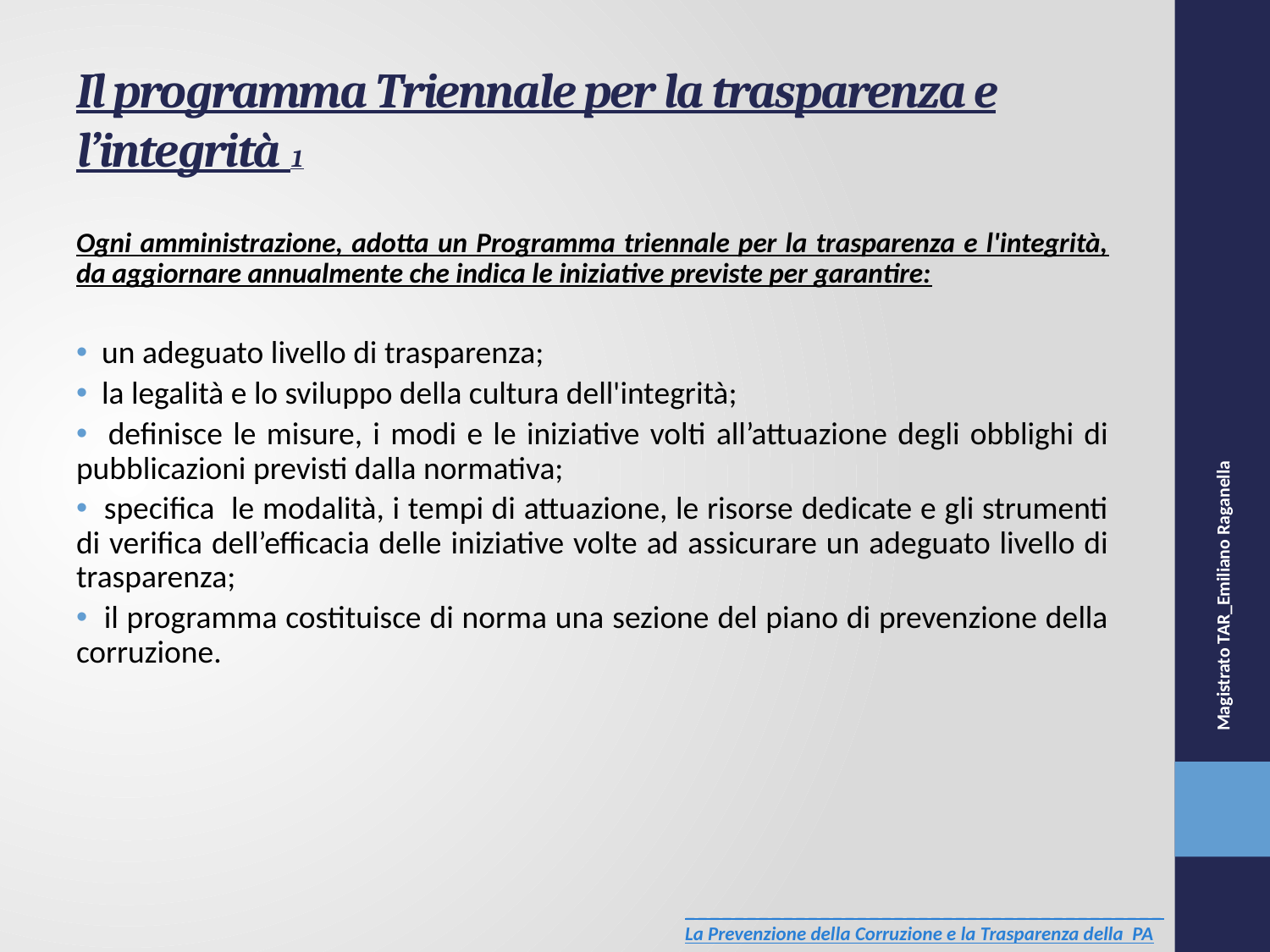

# Il programma Triennale per la trasparenza e l’integrità 1
Ogni amministrazione, adotta un Programma triennale per la trasparenza e l'integrità, da aggiornare annualmente che indica le iniziative previste per garantire:

  un adeguato livello di trasparenza;
  la legalità e lo sviluppo della cultura dell'integrità;
  definisce le misure, i modi e le iniziative volti all’attuazione degli obblighi di pubblicazioni previsti dalla normativa;
  specifica  le modalità, i tempi di attuazione, le risorse dedicate e gli strumenti di verifica dell’efficacia delle iniziative volte ad assicurare un adeguato livello di trasparenza;
  il programma costituisce di norma una sezione del piano di prevenzione della corruzione.

Magistrato TAR_Emiliano Raganella
_______________________________________
La Prevenzione della Corruzione e la Trasparenza della  PA